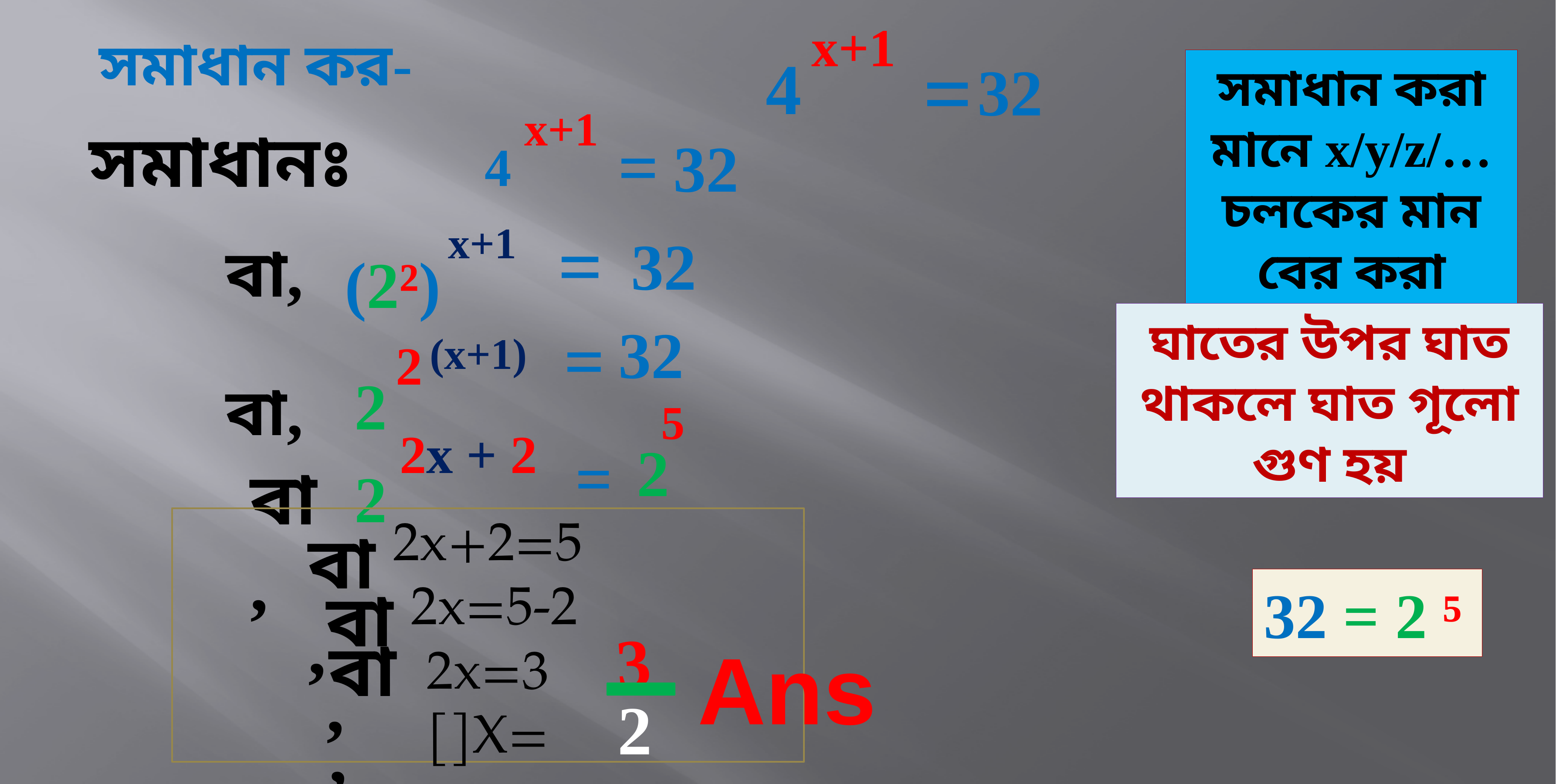

x+1
32
সমাধান কর-
=
4
সমাধান করা মানে x/y/z/… চলকের মান বের করা
x+1
সমাধানঃ
=
32
4
x+1
=
32
বা,
(2²)
ঘাতের উপর ঘাত থাকলে ঘাত গূলো গুণ হয়
32
=
(x+1)
2
2
বা,
5
2x + 2
2
=
বা ,
2
2x+2=5
 2x=5-2
2x=3
[]X=
বা ,
বা ,
32 = 2 ⁵
3
বা ,
Ans.

2